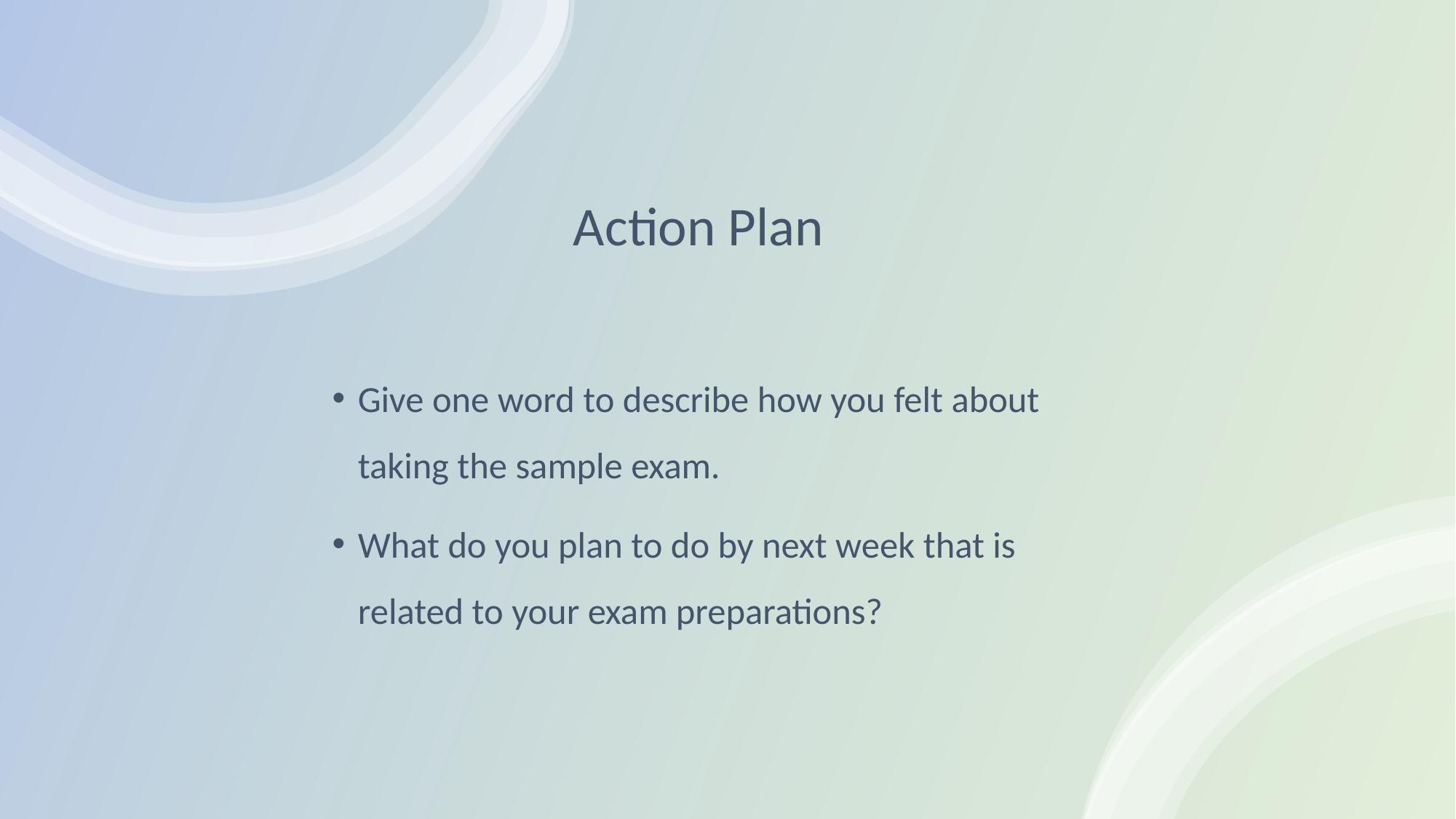

# Action Plan
Give one word to describe how you felt about taking the sample exam.
What do you plan to do by next week that is related to your exam preparations?